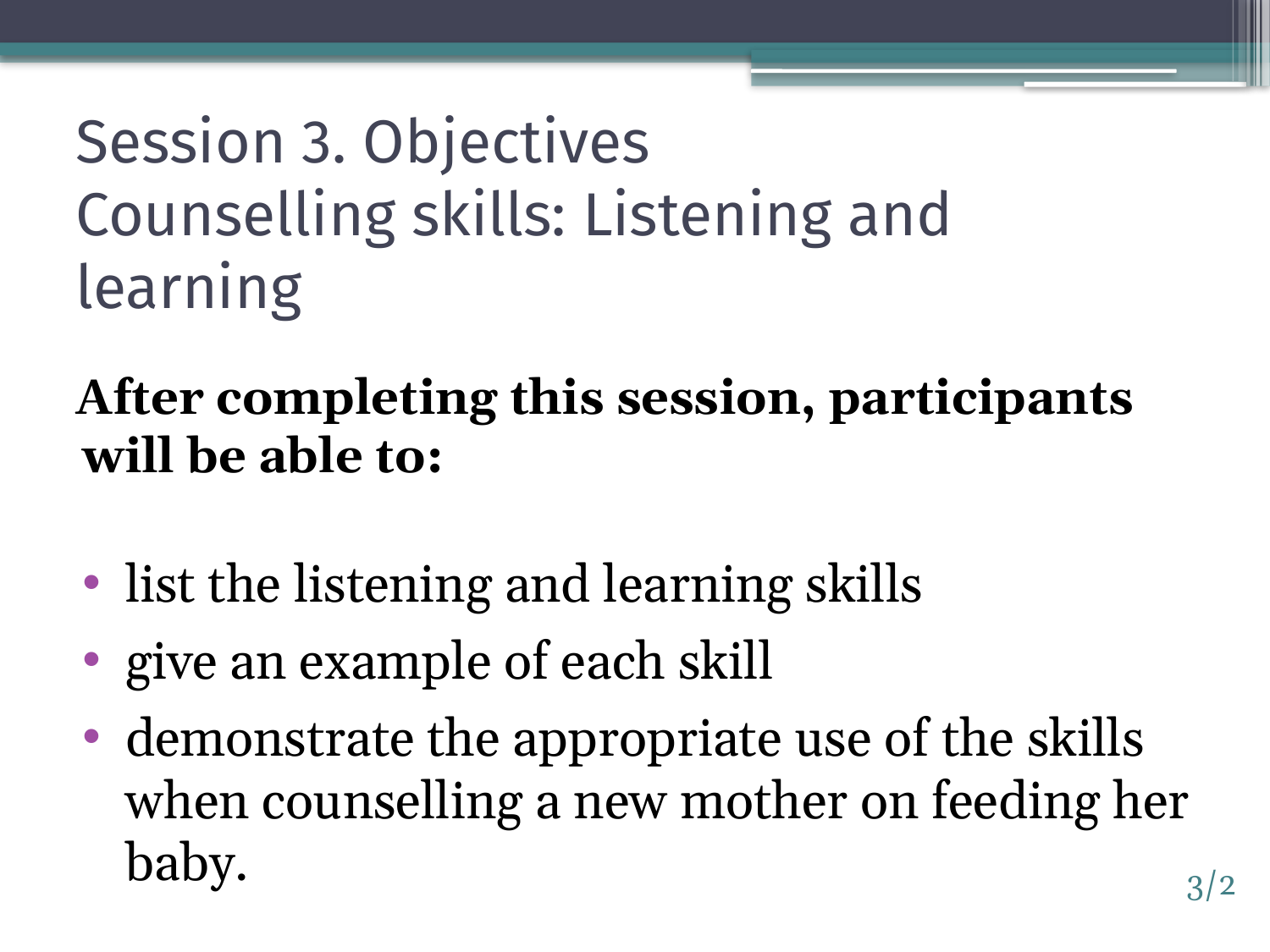

# Session 3. Objectives Counselling skills: Listening and learning
After completing this session, participants will be able to:

list the listening and learning skills
give an example of each skill
demonstrate the appropriate use of the skills when counselling a new mother on feeding her baby.

3/2